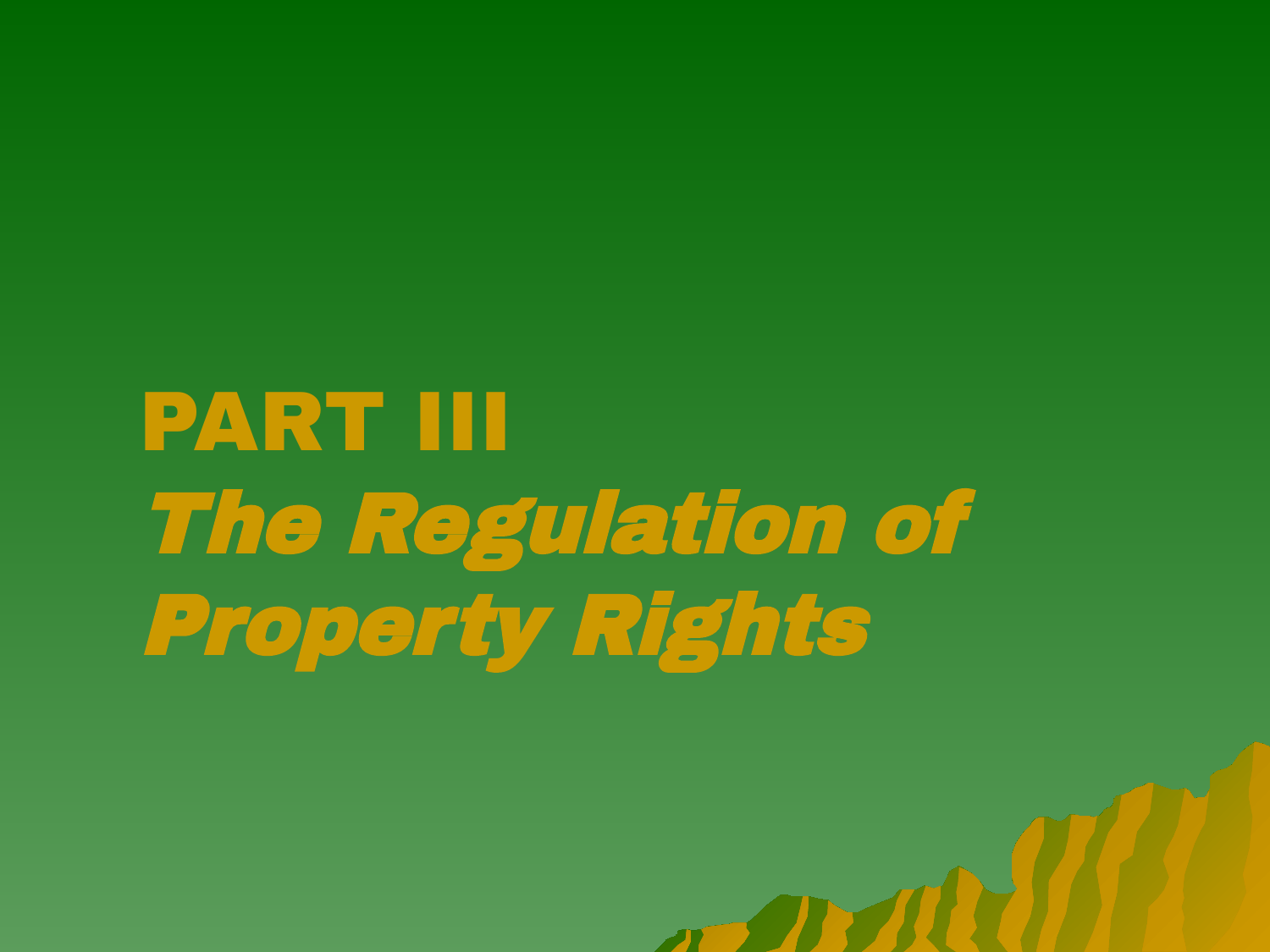

PART III
The Regulation of Property Rights